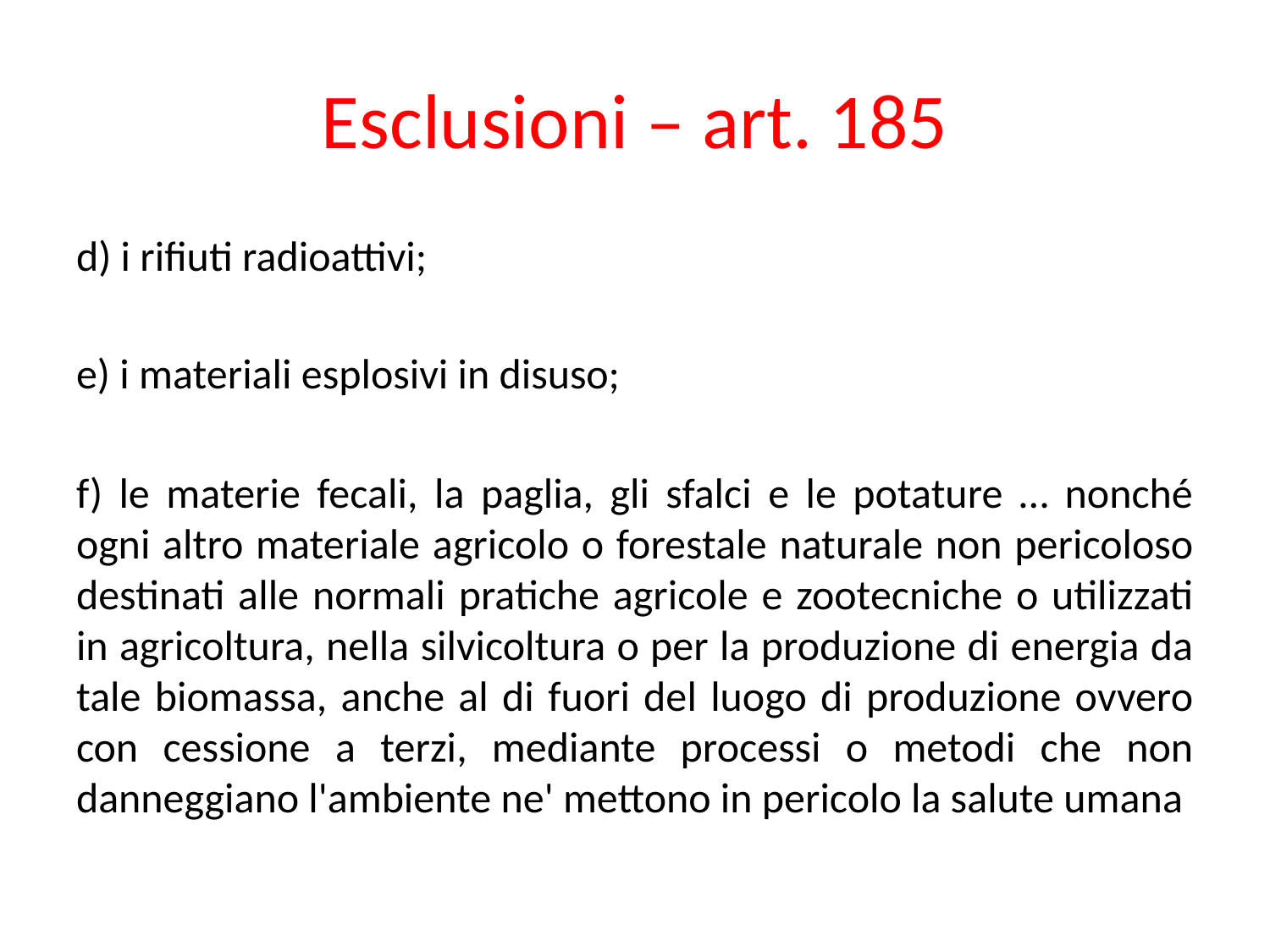

# Esclusioni – art. 185
d) i rifiuti radioattivi;

e) i materiali esplosivi in disuso;

f) le materie fecali, la paglia, gli sfalci e le potature … nonché ogni altro materiale agricolo o forestale naturale non pericoloso destinati alle normali pratiche agricole e zootecniche o utilizzati in agricoltura, nella silvicoltura o per la produzione di energia da tale biomassa, anche al di fuori del luogo di produzione ovvero con cessione a terzi, mediante processi o metodi che non danneggiano l'ambiente ne' mettono in pericolo la salute umana